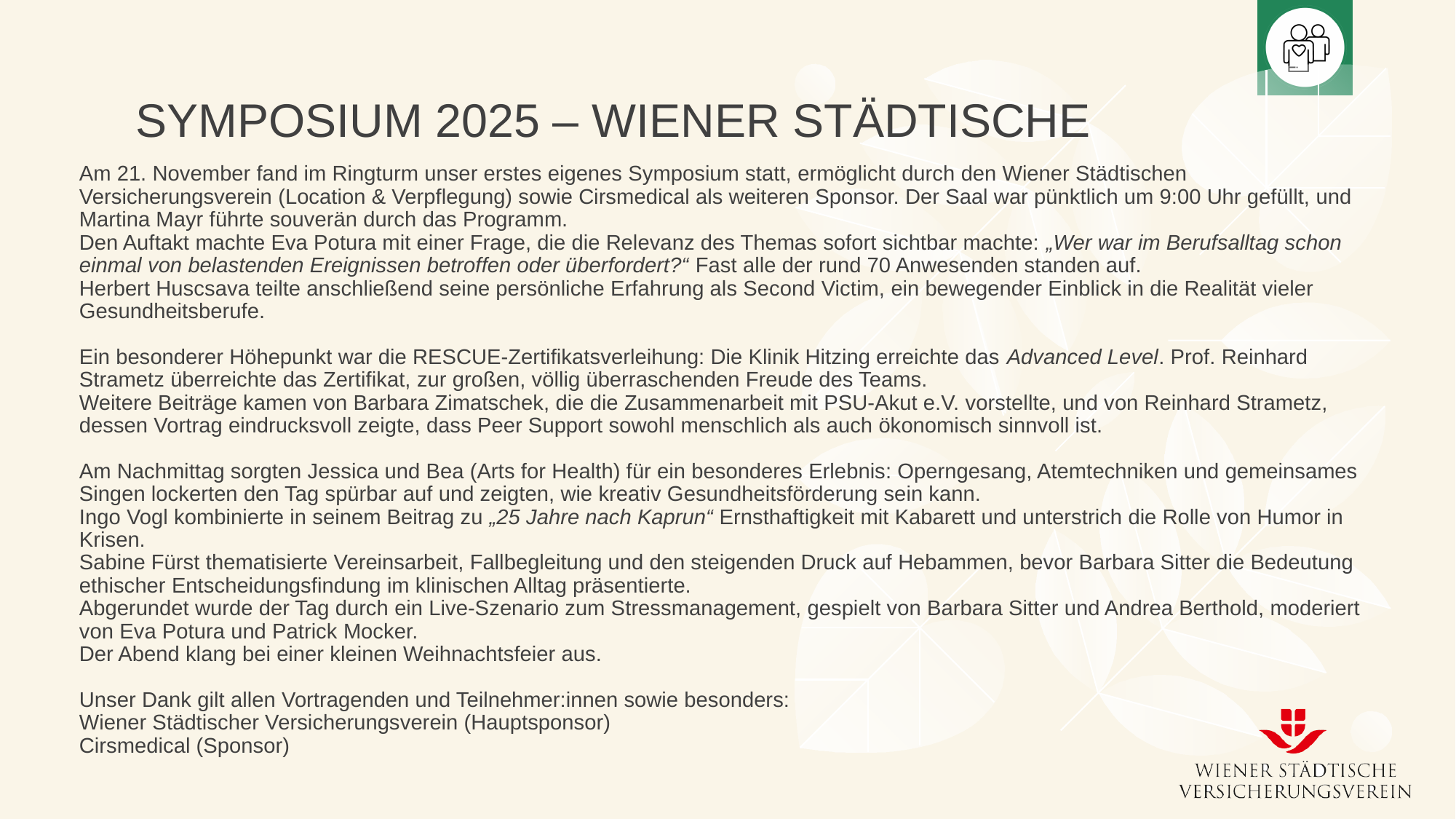

Symposium 2025 – Wiener Städtische
# Am 21. November fand im Ringturm unser erstes eigenes Symposium statt, ermöglicht durch den Wiener Städtischen Versicherungsverein (Location & Verpflegung) sowie Cirsmedical als weiteren Sponsor. Der Saal war pünktlich um 9:00 Uhr gefüllt, und Martina Mayr führte souverän durch das Programm. Den Auftakt machte Eva Potura mit einer Frage, die die Relevanz des Themas sofort sichtbar machte: „Wer war im Berufsalltag schon einmal von belastenden Ereignissen betroffen oder überfordert?“ Fast alle der rund 70 Anwesenden standen auf. Herbert Huscsava teilte anschließend seine persönliche Erfahrung als Second Victim, ein bewegender Einblick in die Realität vieler Gesundheitsberufe. Ein besonderer Höhepunkt war die RESCUE-Zertifikatsverleihung: Die Klinik Hitzing erreichte das Advanced Level. Prof. Reinhard Strametz überreichte das Zertifikat, zur großen, völlig überraschenden Freude des Teams. Weitere Beiträge kamen von Barbara Zimatschek, die die Zusammenarbeit mit PSU-Akut e.V. vorstellte, und von Reinhard Strametz, dessen Vortrag eindrucksvoll zeigte, dass Peer Support sowohl menschlich als auch ökonomisch sinnvoll ist. Am Nachmittag sorgten Jessica und Bea (Arts for Health) für ein besonderes Erlebnis: Operngesang, Atemtechniken und gemeinsames Singen lockerten den Tag spürbar auf und zeigten, wie kreativ Gesundheitsförderung sein kann. Ingo Vogl kombinierte in seinem Beitrag zu „25 Jahre nach Kaprun“ Ernsthaftigkeit mit Kabarett und unterstrich die Rolle von Humor in Krisen. Sabine Fürst thematisierte Vereinsarbeit, Fallbegleitung und den steigenden Druck auf Hebammen, bevor Barbara Sitter die Bedeutung ethischer Entscheidungsfindung im klinischen Alltag präsentierte. Abgerundet wurde der Tag durch ein Live-Szenario zum Stressmanagement, gespielt von Barbara Sitter und Andrea Berthold, moderiert von Eva Potura und Patrick Mocker. Der Abend klang bei einer kleinen Weihnachtsfeier aus. Unser Dank gilt allen Vortragenden und Teilnehmer:innen sowie besonders: Wiener Städtischer Versicherungsverein (Hauptsponsor) Cirsmedical (Sponsor)